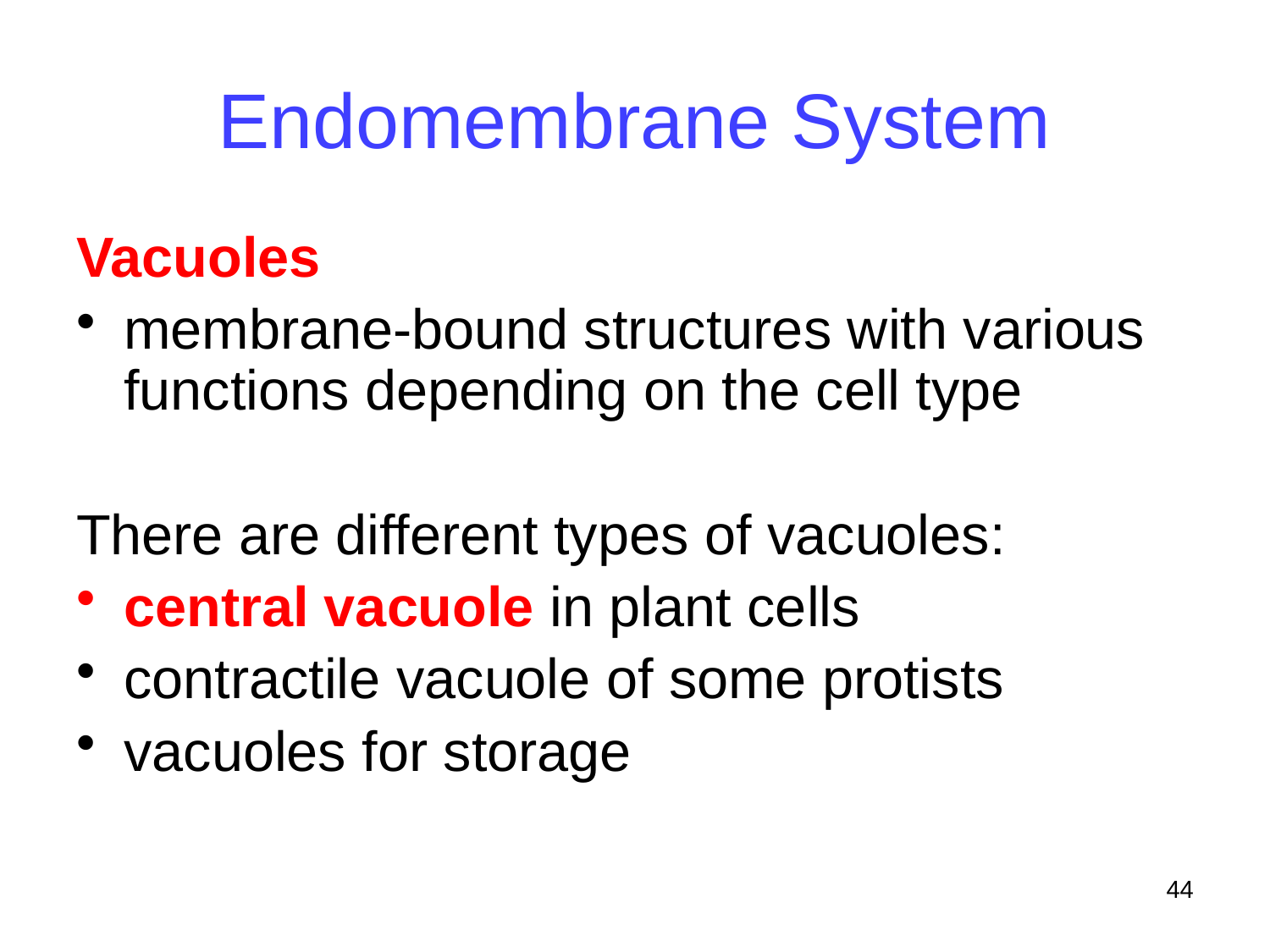

# Endomembrane System
Vacuoles
membrane-bound structures with various functions depending on the cell type

There are different types of vacuoles:
central vacuole in plant cells
contractile vacuole of some protists
vacuoles for storage
44